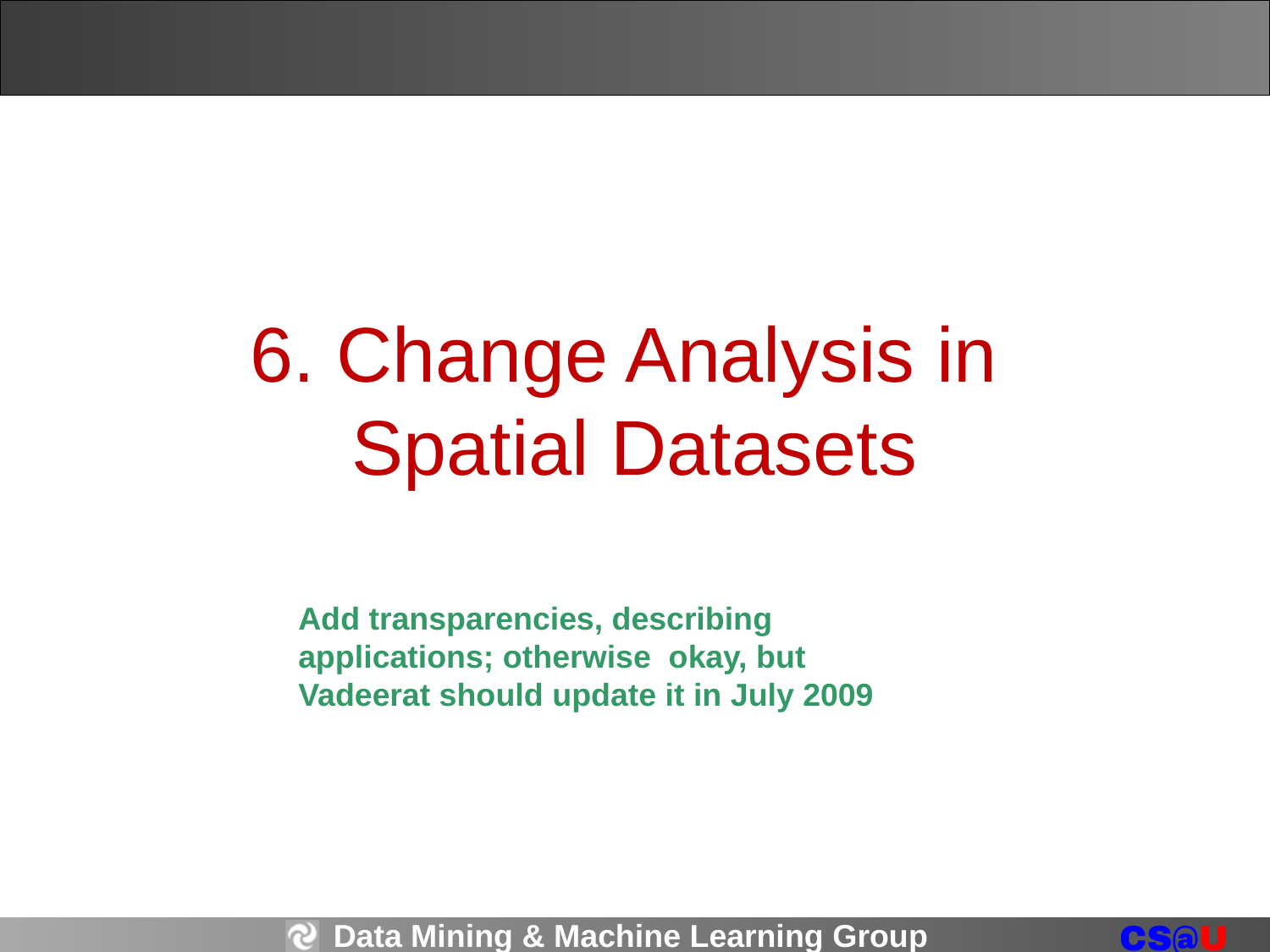

# 6. Change Analysis in Spatial Datasets
Add transparencies, describing applications; otherwise  okay, but Vadeerat should update it in July 2009